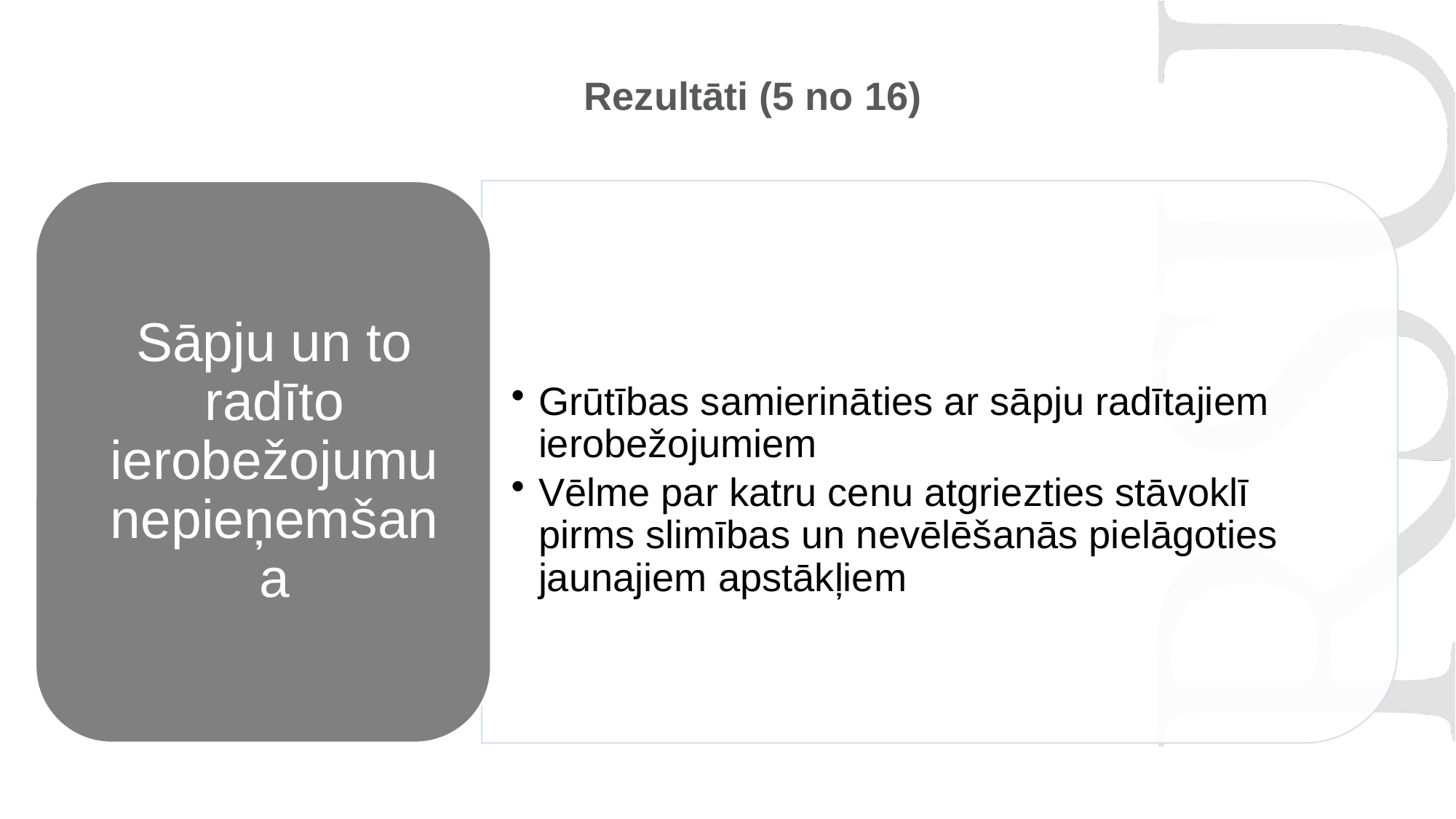

# Rezultāti (5 no 16)

Grūtības samierināties ar sāpju radītajiem ierobežojumiem
Vēlme par katru cenu atgriezties stāvoklī pirms slimības un nevēlēšanās pielāgoties jaunajiem apstākļiem
Sāpju un to radīto ierobežojumu nepieņemšana